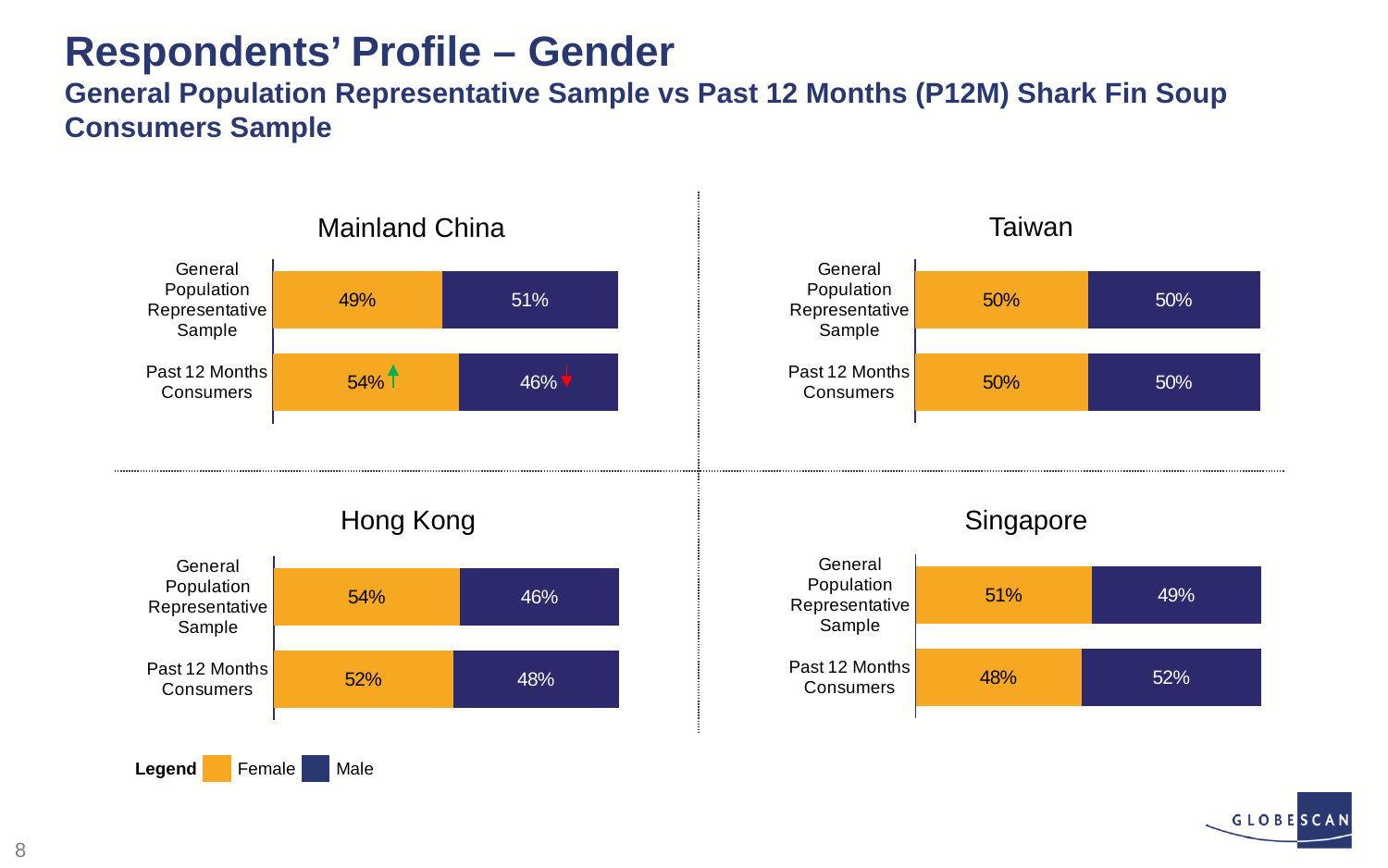

Respondents’ Profile – Gender
General Population Representative Sample vs Past 12 Months (P12M) Shark Fin Soup Consumers Sample
Taiwan
Mainland China

### Chart

| Category | Female | Male |
|---|---|---|
| General Population Representative Sample | 0.5 | 0.5 |
| Past 12 Months Consumers | 0.5 | 0.5 |

### Chart

| Category | Female | Male |
|---|---|---|
| General Population Representative Sample | 0.49 | 0.51 |
| Past 12 Months Consumers | 0.54 | 0.46 |
Hong Kong
Singapore

### Chart

| Category | Female | Male |
|---|---|---|
| General Population Representative Sample | 0.51 | 0.49 |
| Past 12 Months Consumers | 0.48 | 0.52 |

### Chart

| Category | Female | Male |
|---|---|---|
| General Population Representative Sample | 0.54 | 0.46 |
| Past 12 Months Consumers | 0.52 | 0.48 |
| Legend |  | Female |  | Male |
| --- | --- | --- | --- | --- |